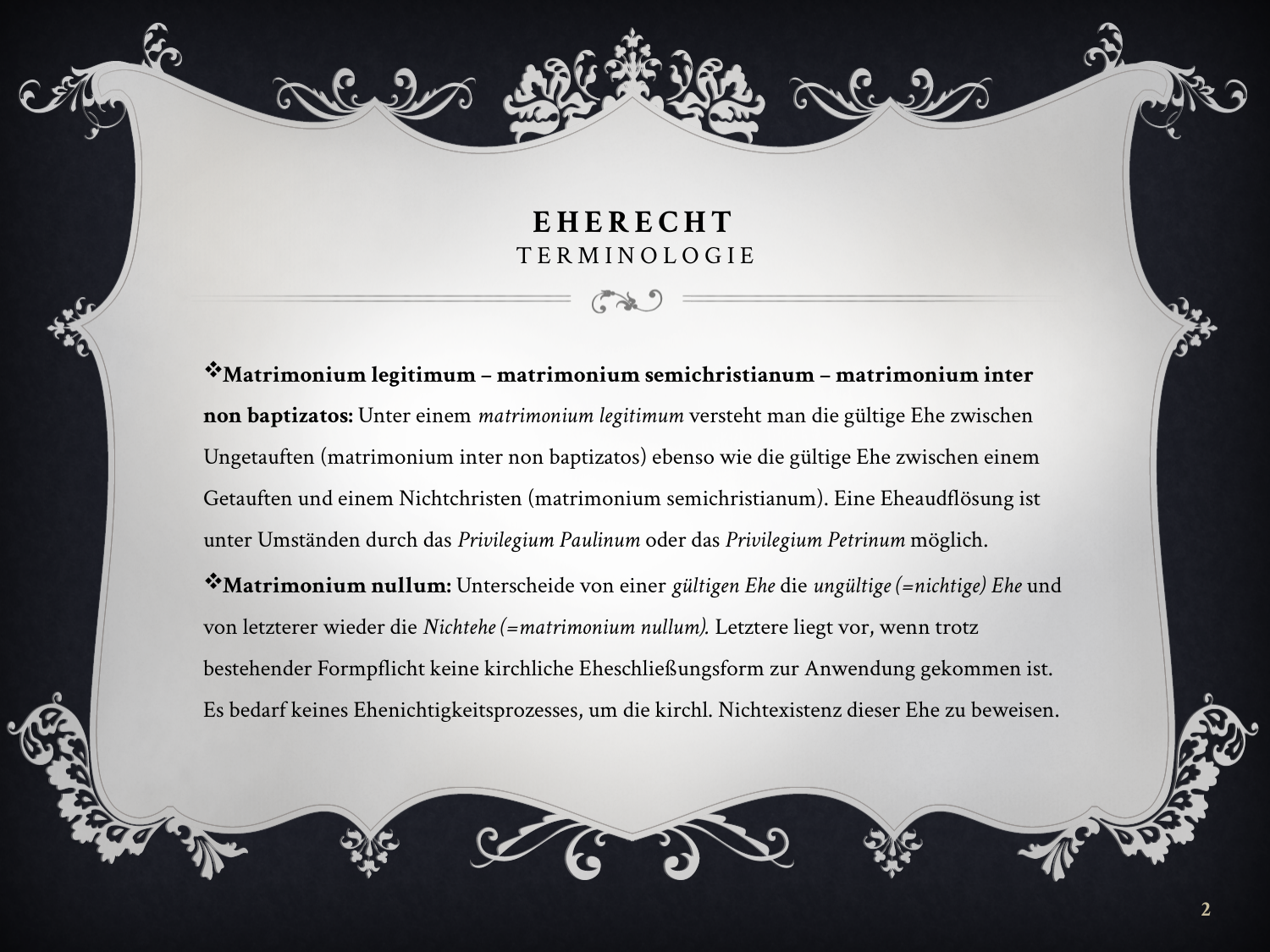

# EHERECHT Terminologie
Matrimonium legitimum – matrimonium semichristianum – matrimonium inter non baptizatos: Unter einem matrimonium legitimum versteht man die gültige Ehe zwischen Ungetauften (matrimonium inter non baptizatos) ebenso wie die gültige Ehe zwischen einem Getauften und einem Nichtchristen (matrimonium semichristianum). Eine Eheaudflösung ist unter Umständen durch das Privilegium Paulinum oder das Privilegium Petrinum möglich.
Matrimonium nullum: Unterscheide von einer gültigen Ehe die ungültige (=nichtige) Ehe und von letzterer wieder die Nichtehe (=matrimonium nullum). Letztere liegt vor, wenn trotz bestehender Formpflicht keine kirchliche Eheschließungsform zur Anwendung gekommen ist. Es bedarf keines Ehenichtigkeitsprozesses, um die kirchl. Nichtexistenz dieser Ehe zu beweisen.
2